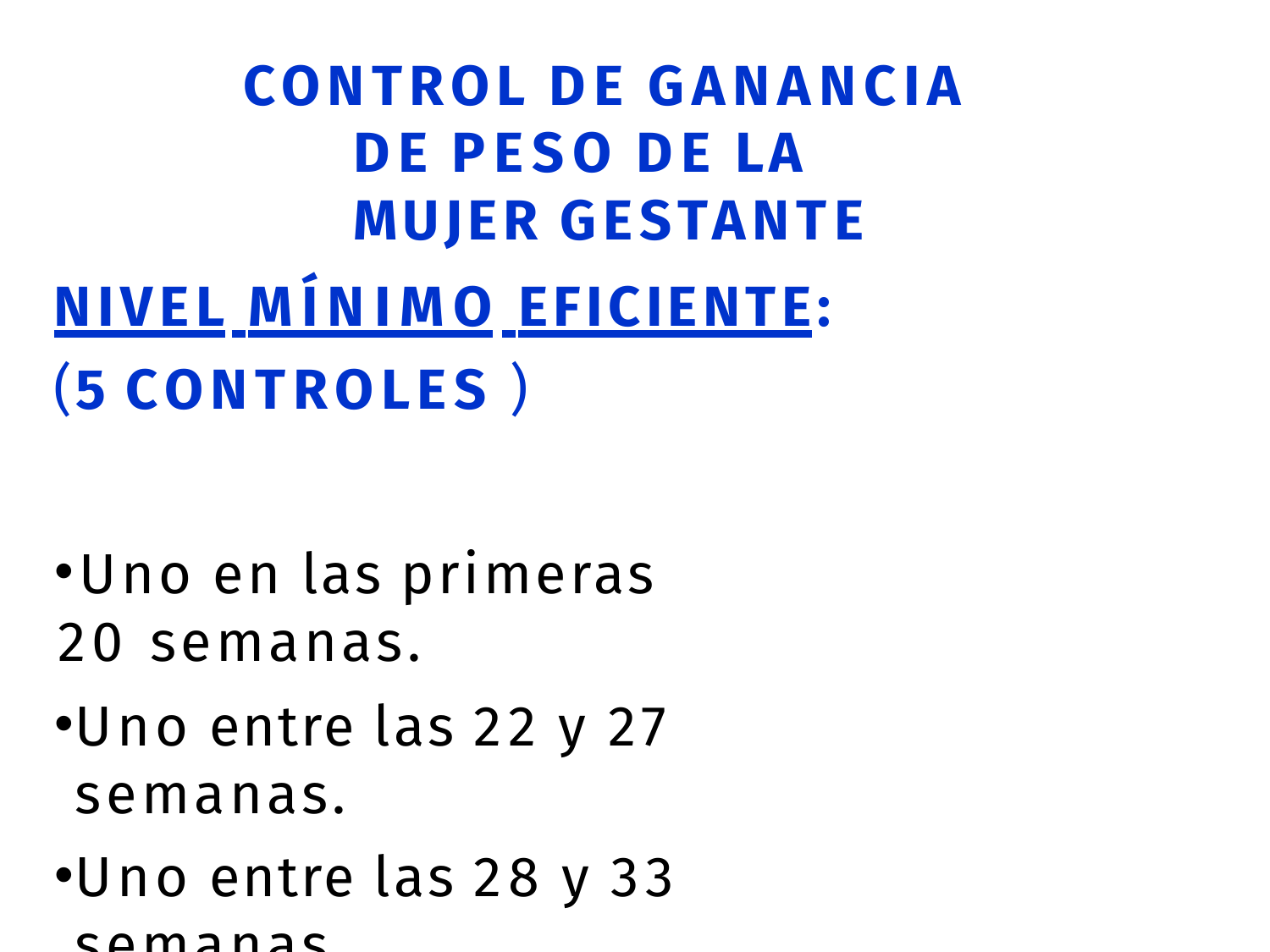

CONTROL DE GANANCIA DE PESO DE LA MUJER GESTANTE
NIVEL MÍNIMO EFICIENTE:
(5 CONTROLES )

	Uno en las primeras 20 semanas.
Uno entre las 22 y 27 semanas.
Uno entre las 28 y 33 semanas.
Uno entre las 34 y 37 semanas.